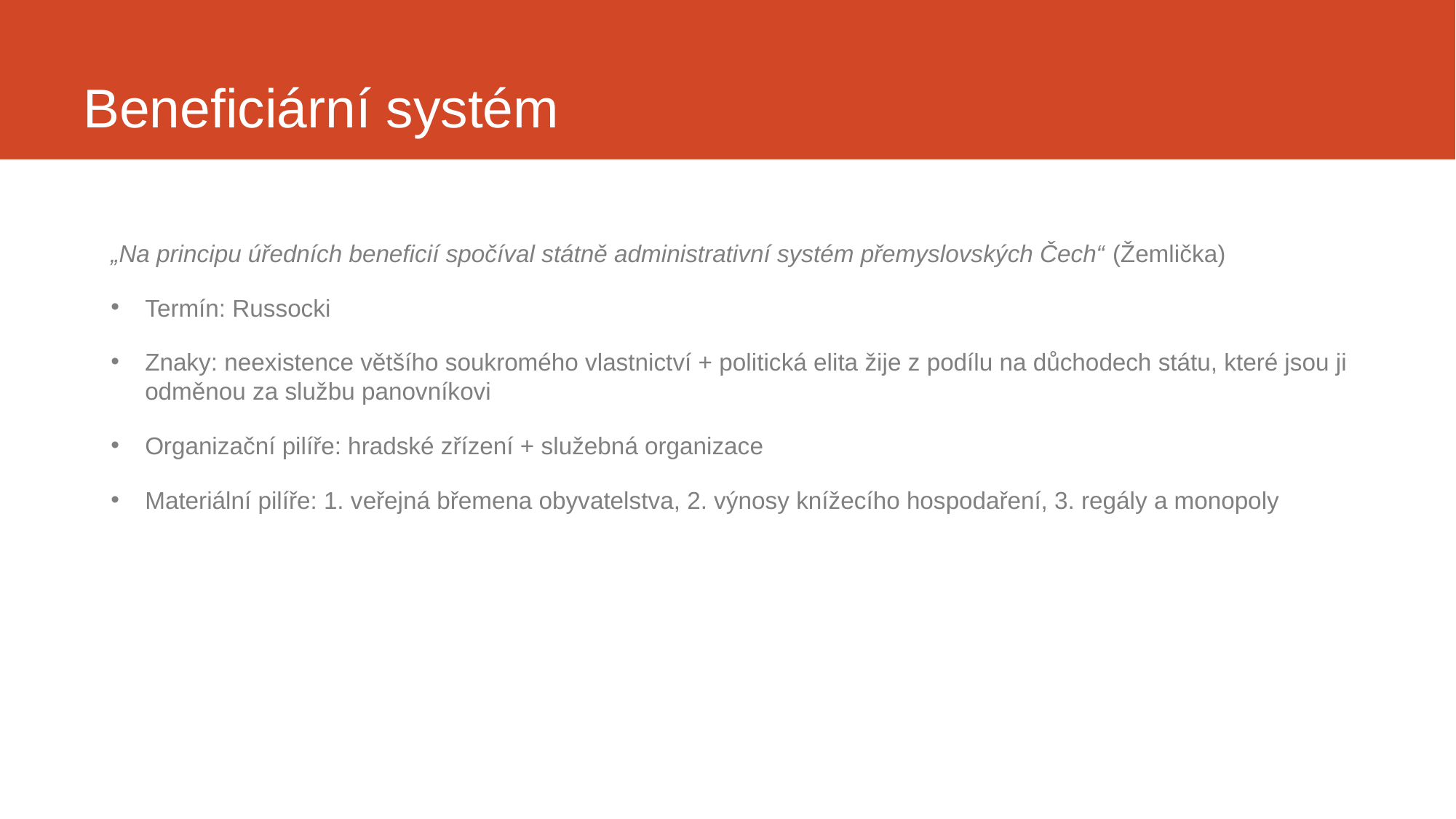

# Beneficiární systém
„Na principu úředních beneficií spočíval státně administrativní systém přemyslovských Čech“ (Žemlička)
Termín: Russocki
Znaky: neexistence většího soukromého vlastnictví + politická elita žije z podílu na důchodech státu, které jsou ji odměnou za službu panovníkovi
Organizační pilíře: hradské zřízení + služebná organizace
Materiální pilíře: 1. veřejná břemena obyvatelstva, 2. výnosy knížecího hospodaření, 3. regály a monopoly